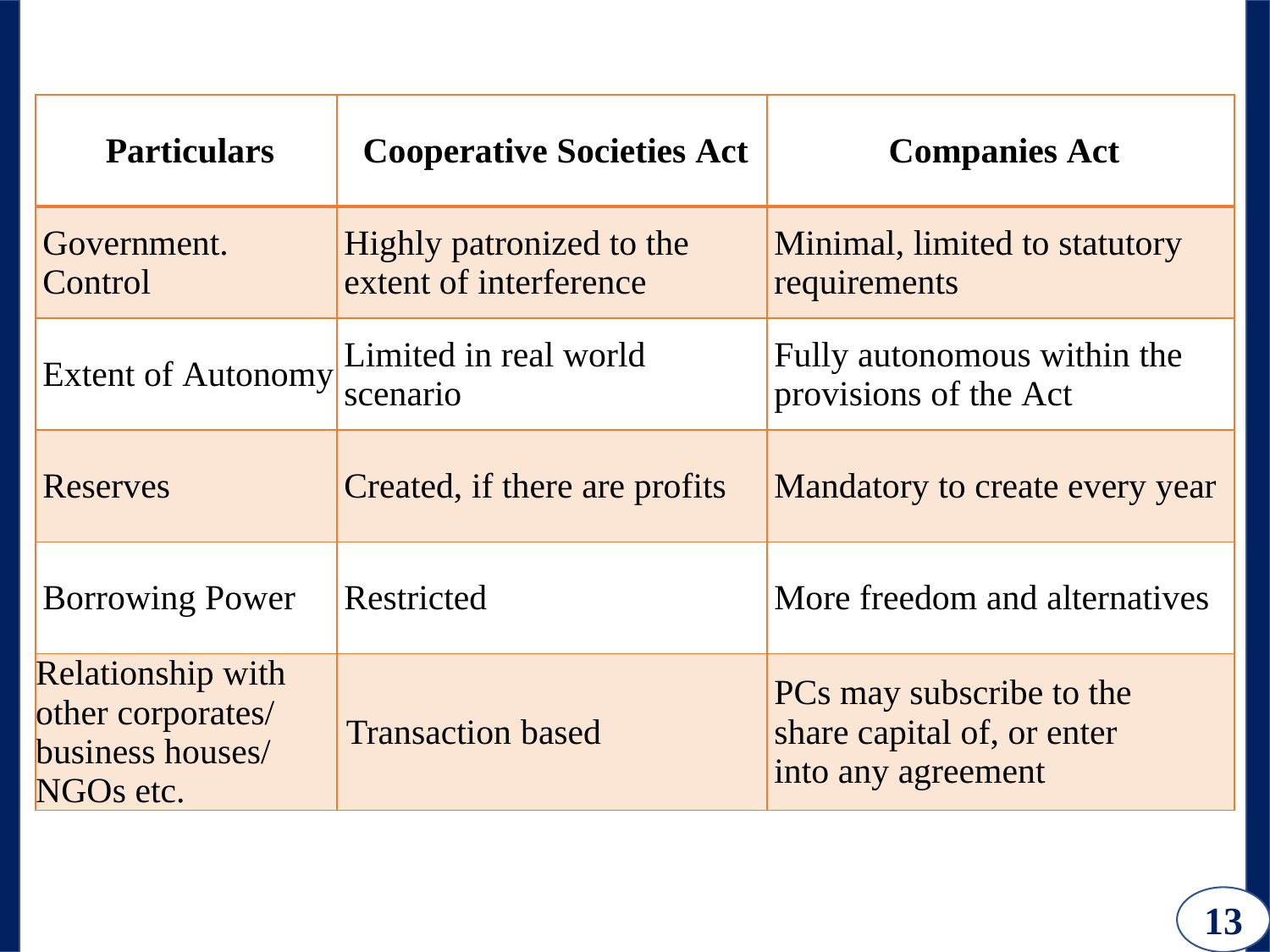

| Particulars | Cooperative Societies Act | Companies Act |
| --- | --- | --- |
| Government. Control | Highly patronized to the extent of interference | Minimal, limited to statutory requirements |
| Extent of Autonomy | Limited in real world scenario | Fully autonomous within the provisions of the Act |
| Reserves | Created, if there are profits | Mandatory to create every year |
| Borrowing Power | Restricted | More freedom and alternatives |
| Relationship with other corporates/ business houses/ NGOs etc. | Transaction based | PCs may subscribe to the share capital of, or enter into any agreement |
13